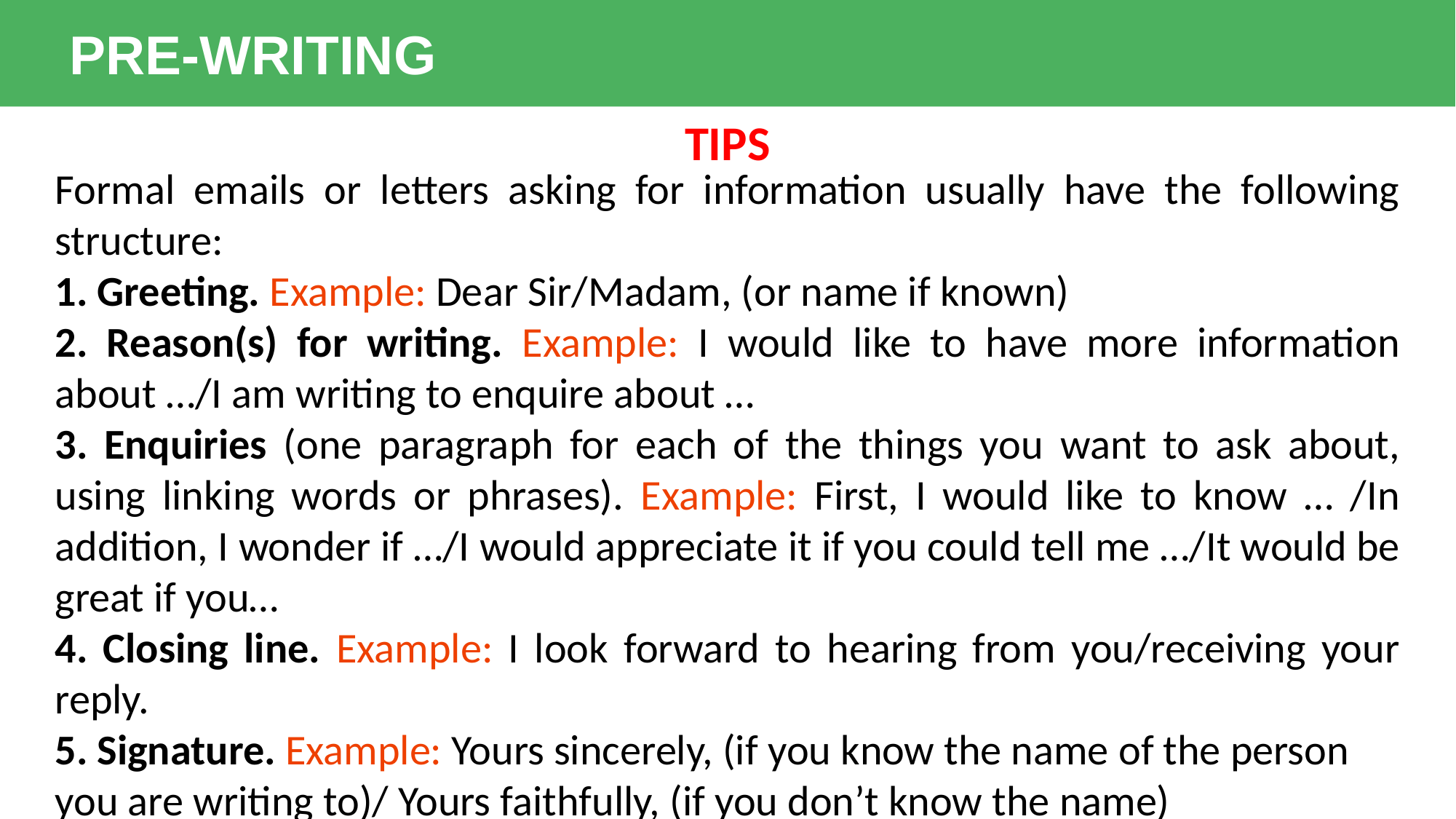

PRE-WRITING
TIPS
Formal emails or letters asking for information usually have the following structure:
1. Greeting. Example: Dear Sir/Madam, (or name if known)
2. Reason(s) for writing. Example: I would like to have more information about …/I am writing to enquire about …
3. Enquiries (one paragraph for each of the things you want to ask about, using linking words or phrases). Example: First, I would like to know … /In addition, I wonder if …/I would appreciate it if you could tell me …/It would be great if you…
4. Closing line. Example: I look forward to hearing from you/receiving your reply.
5. Signature. Example: Yours sincerely, (if you know the name of the person you are writing to)/ Yours faithfully, (if you don’t know the name)